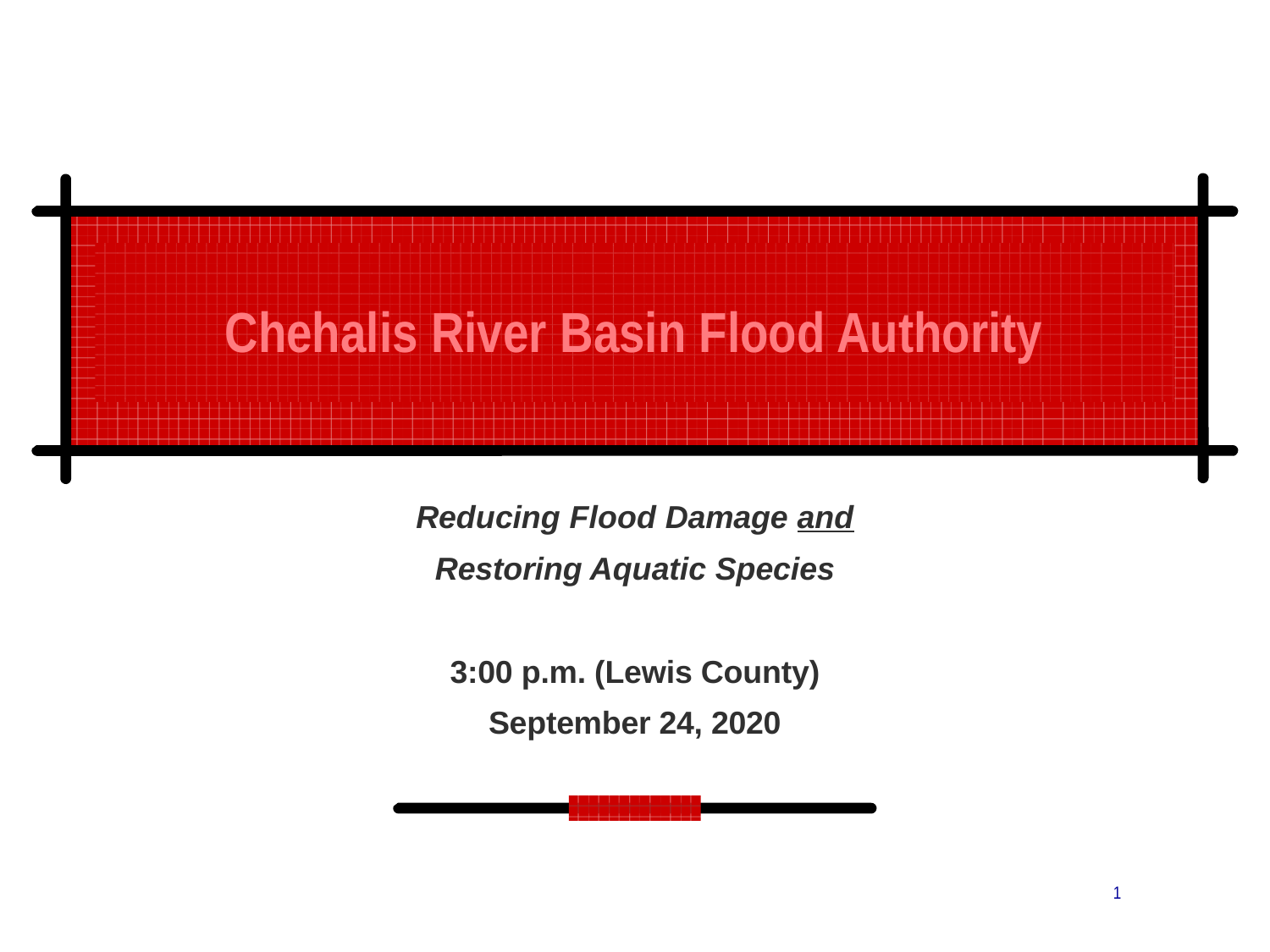

Chehalis River Basin Flood Authority

Reducing Flood Damage and
Restoring Aquatic Species

3:00 p.m. (Lewis County)
September 24, 2020

1